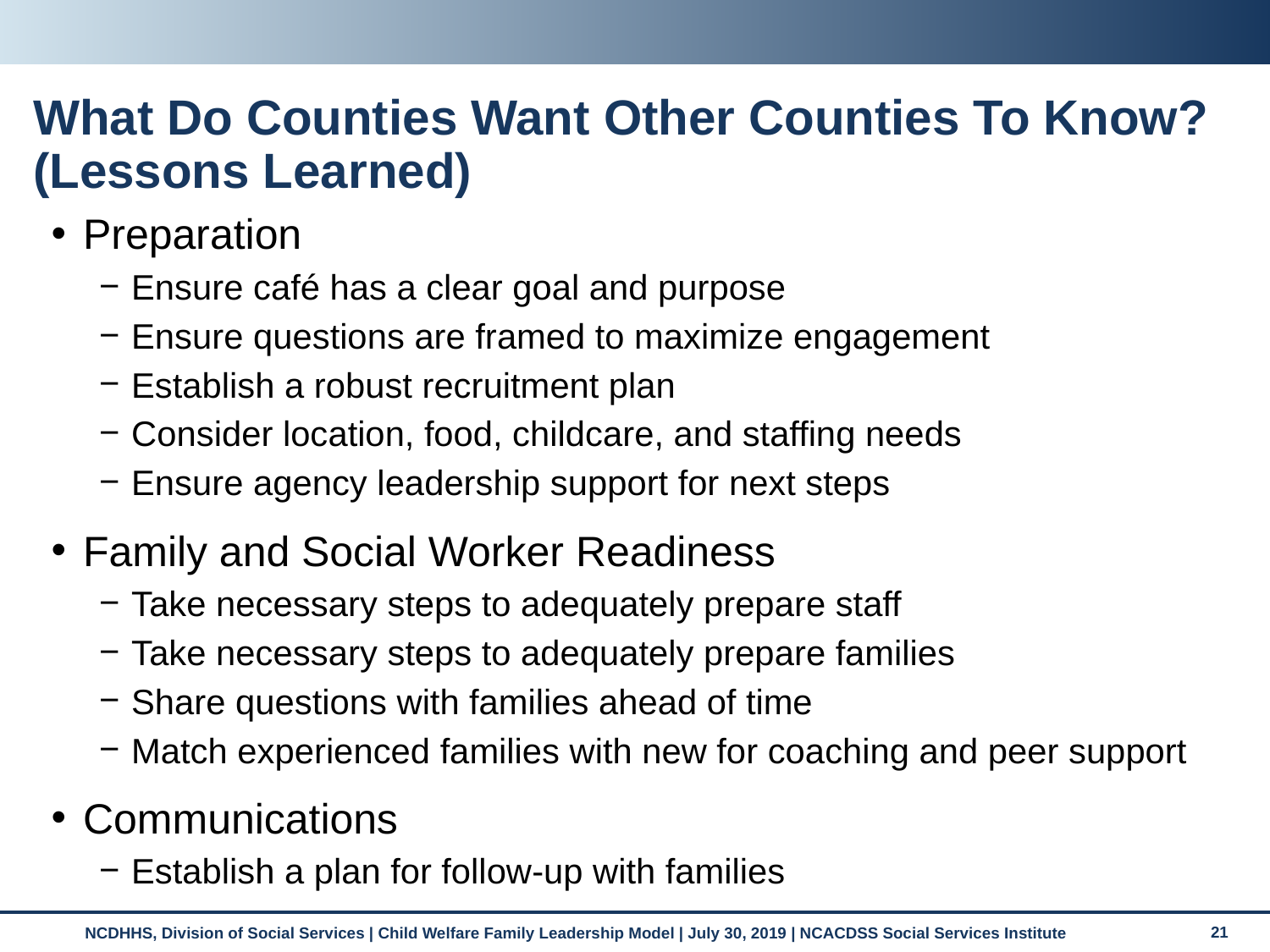

# What Do Counties Want Other Counties To Know? (Lessons Learned)
Preparation
Ensure café has a clear goal and purpose
Ensure questions are framed to maximize engagement
Establish a robust recruitment plan
Consider location, food, childcare, and staffing needs
Ensure agency leadership support for next steps
Family and Social Worker Readiness
Take necessary steps to adequately prepare staff
Take necessary steps to adequately prepare families
Share questions with families ahead of time
Match experienced families with new for coaching and peer support
Communications
Establish a plan for follow-up with families